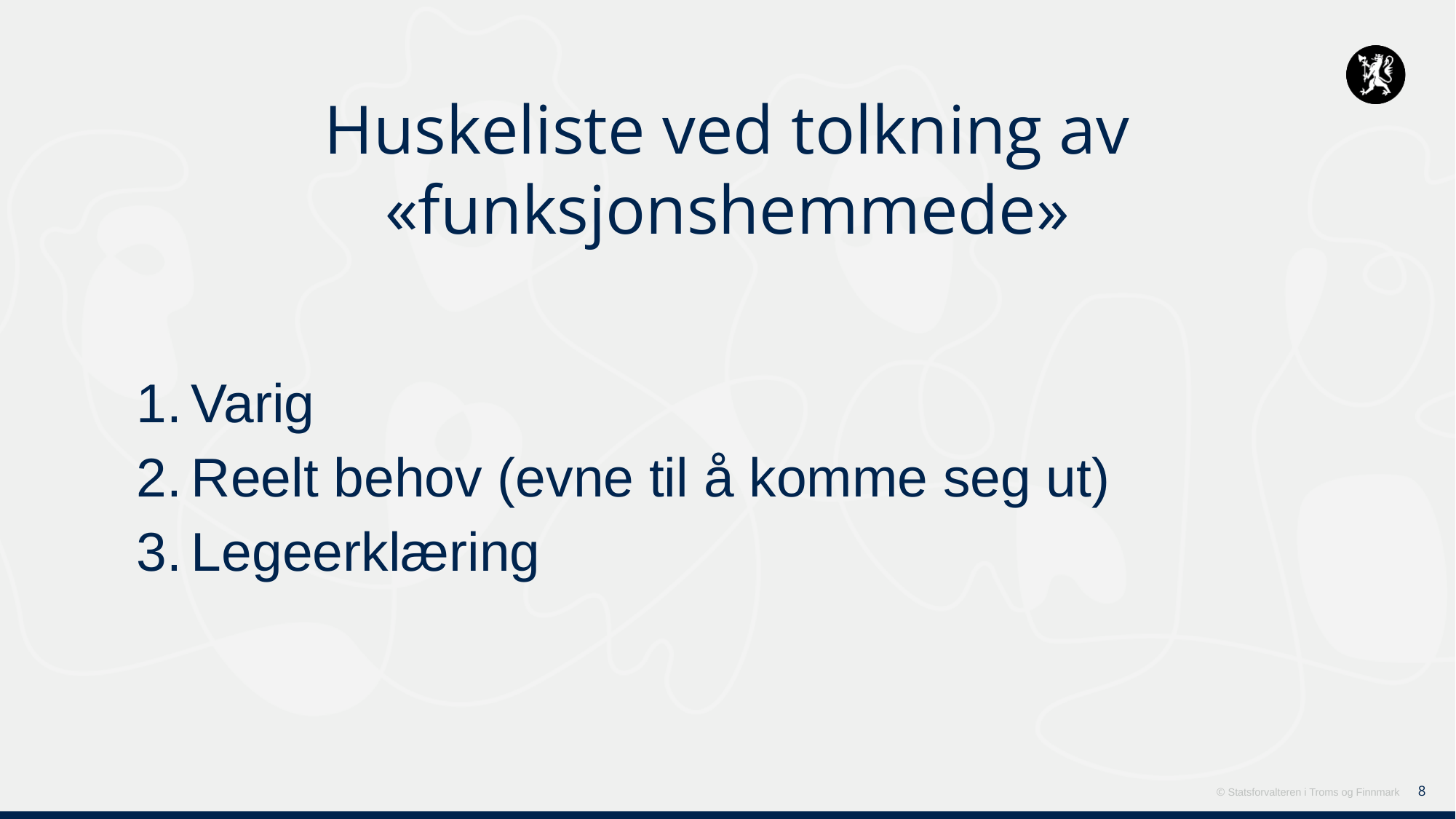

# Huskeliste ved tolkning av «funksjonshemmede»
Varig
Reelt behov (evne til å komme seg ut)
Legeerklæring